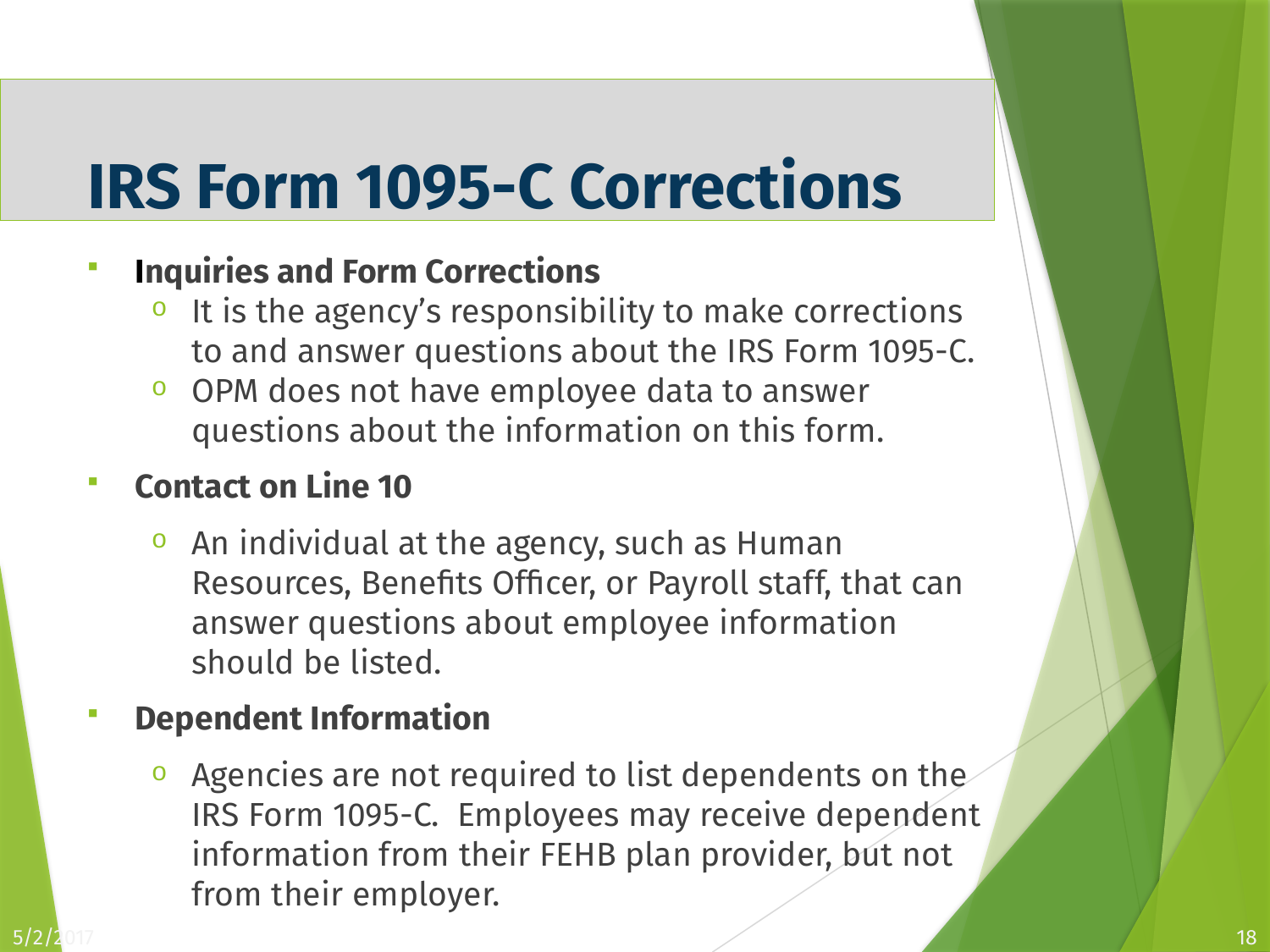

# IRS Form 1095-C Corrections
Inquiries and Form Corrections
It is the agency’s responsibility to make corrections to and answer questions about the IRS Form 1095-C.
OPM does not have employee data to answer questions about the information on this form.
Contact on Line 10
An individual at the agency, such as Human Resources, Benefits Officer, or Payroll staff, that can answer questions about employee information should be listed.
Dependent Information
Agencies are not required to list dependents on the IRS Form 1095-C.  Employees may receive dependent information from their FEHB plan provider, but not from their employer.

5/2/2017
18